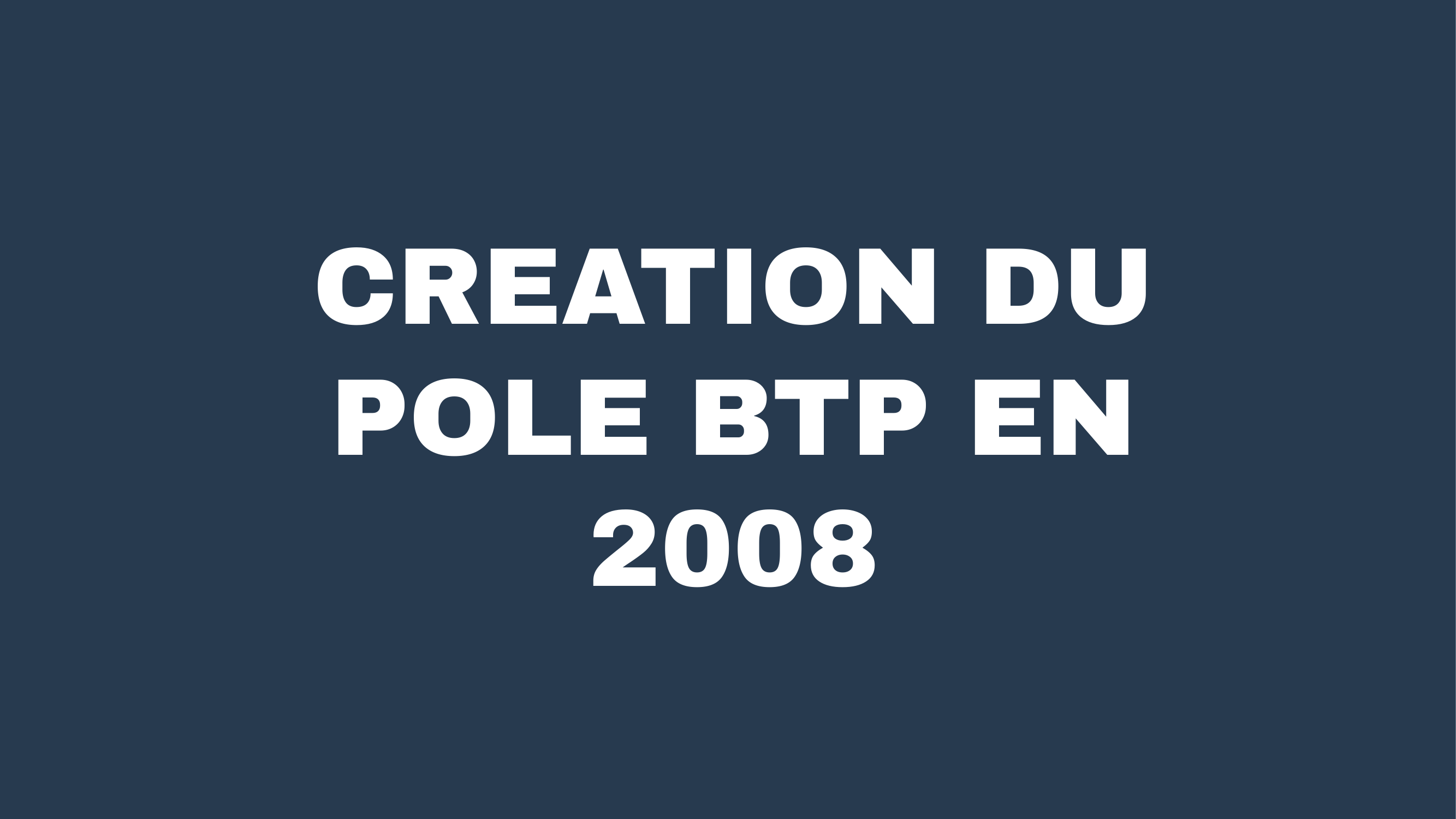

# CREATION DU POLE BTP EN 2008